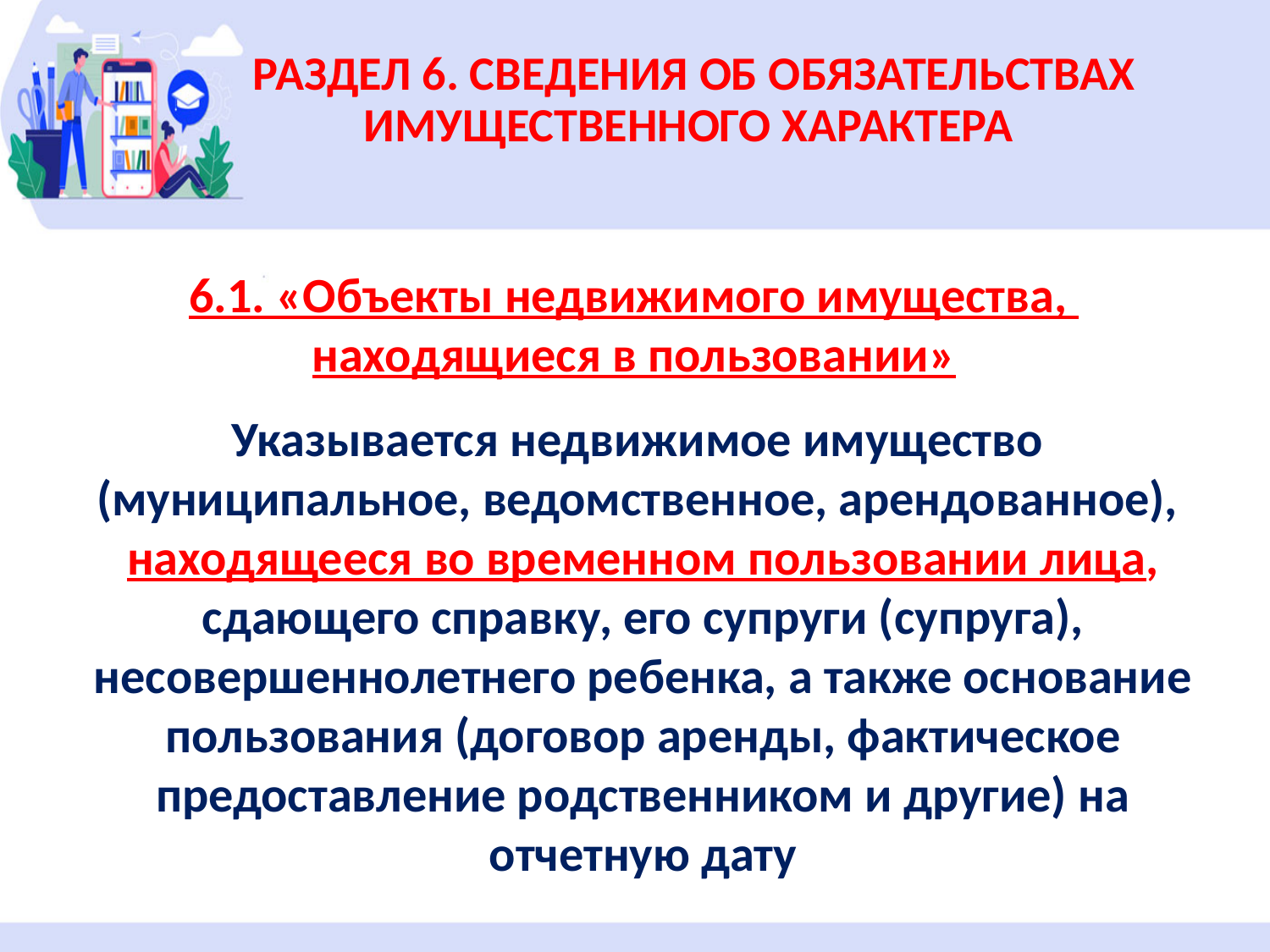

РАЗДЕЛ 6. СВЕДЕНИЯ ОБ ОБЯЗАТЕЛЬСТВАХ ИМУЩЕСТВЕННОГО ХАРАКТЕРА
6.1. «Объекты недвижимого имущества,
находящиеся в пользовании»
Указывается недвижимое имущество
(муниципальное, ведомственное, арендованное),  находящееся во временном пользовании лица, сдающего справку, его супруги (супруга), несовершеннолетнего ребенка, а также основание пользования (договор аренды, фактическое предоставление родственником и другие) на отчетную дату